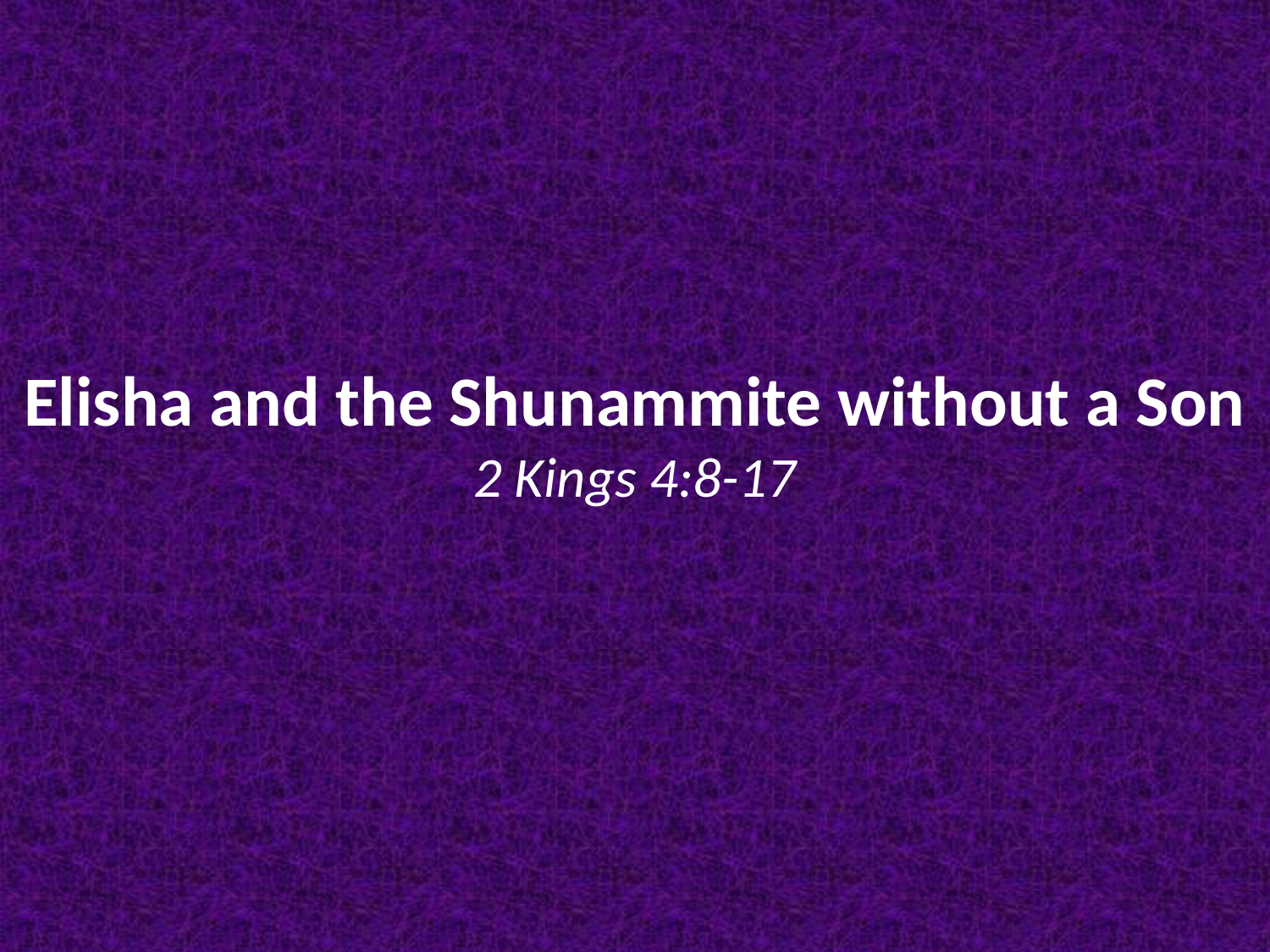

Elisha and the Shunammite without a Son
2 Kings 4:8-17